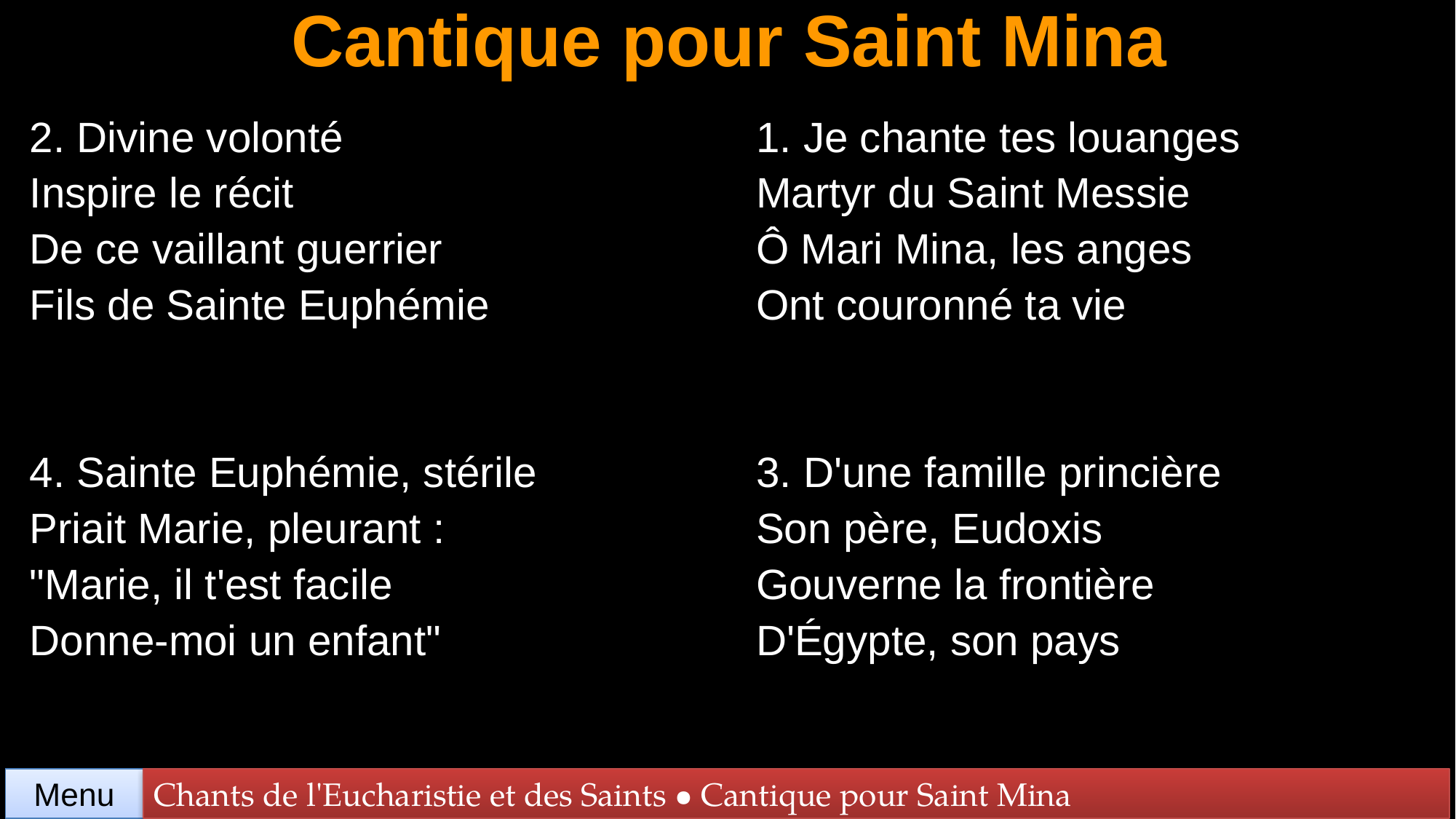

# Cantique pour Saint Mina
| 2. Divine volonté Inspire le récit De ce vaillant guerrier Fils de Sainte Euphémie | 1. Je chante tes louanges Martyr du Saint Messie Ô Mari Mina, les anges Ont couronné ta vie |
| --- | --- |
| 4. Sainte Euphémie, stérile Priait Marie, pleurant : "Marie, il t'est facile Donne-moi un enfant" | 3. D'une famille princière Son père, Eudoxis Gouverne la frontière D'Égypte, son pays |

Chants de l'Eucharistie et des Saints • Cantique pour Saint Mina
Menu